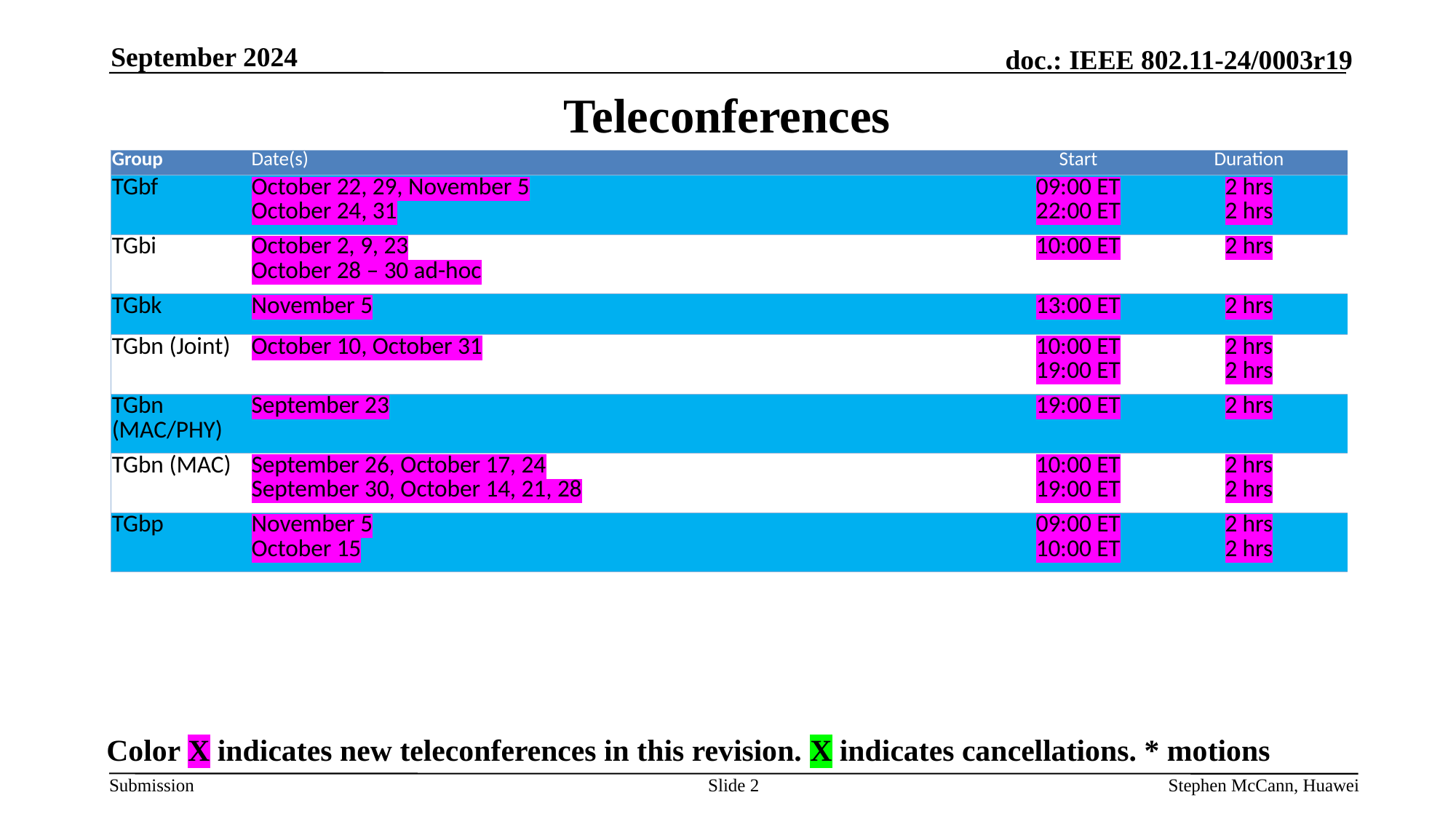

September 2024
# Teleconferences
| Group | Date(s) | Start | Duration |
| --- | --- | --- | --- |
| TGbf | October 22, 29, November 5 October 24, 31 | 09:00 ET 22:00 ET | 2 hrs 2 hrs |
| TGbi | October 2, 9, 23 October 28 – 30 ad-hoc | 10:00 ET | 2 hrs |
| TGbk | November 5 | 13:00 ET | 2 hrs |
| TGbn (Joint) | October 10, October 31 | 10:00 ET 19:00 ET | 2 hrs 2 hrs |
| TGbn (MAC/PHY) | September 23 | 19:00 ET | 2 hrs |
| TGbn (MAC) | September 26, October 17, 24 September 30, October 14, 21, 28 | 10:00 ET 19:00 ET | 2 hrs 2 hrs |
| TGbp | November 5 October 15 | 09:00 ET 10:00 ET | 2 hrs 2 hrs |
Color X indicates new teleconferences in this revision. X indicates cancellations. * motions
Slide 2
Stephen McCann, Huawei